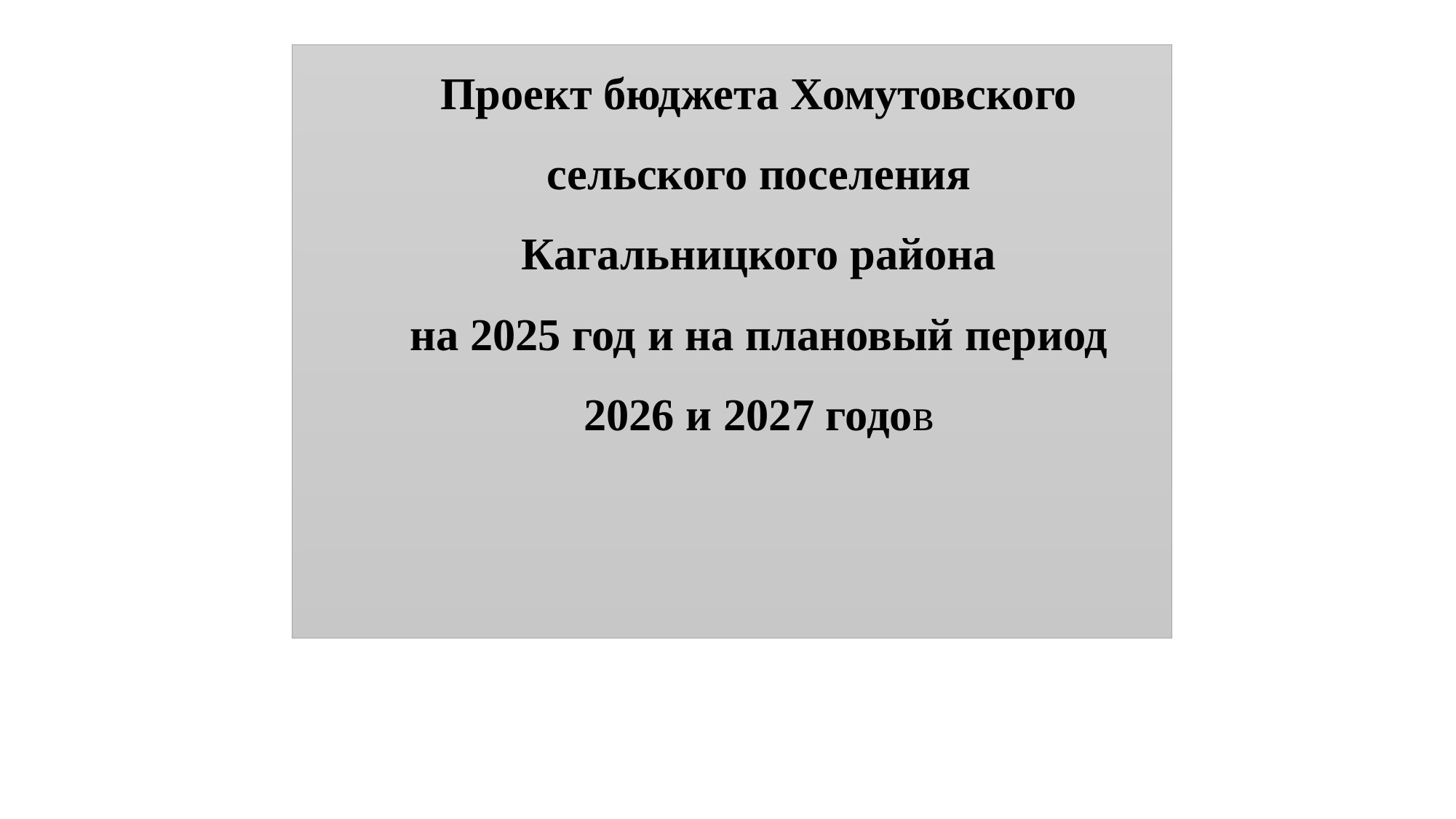

Проект бюджета Хомутовского
сельского поселения
Кагальницкого района
на 2025 год и на плановый период
2026 и 2027 годов